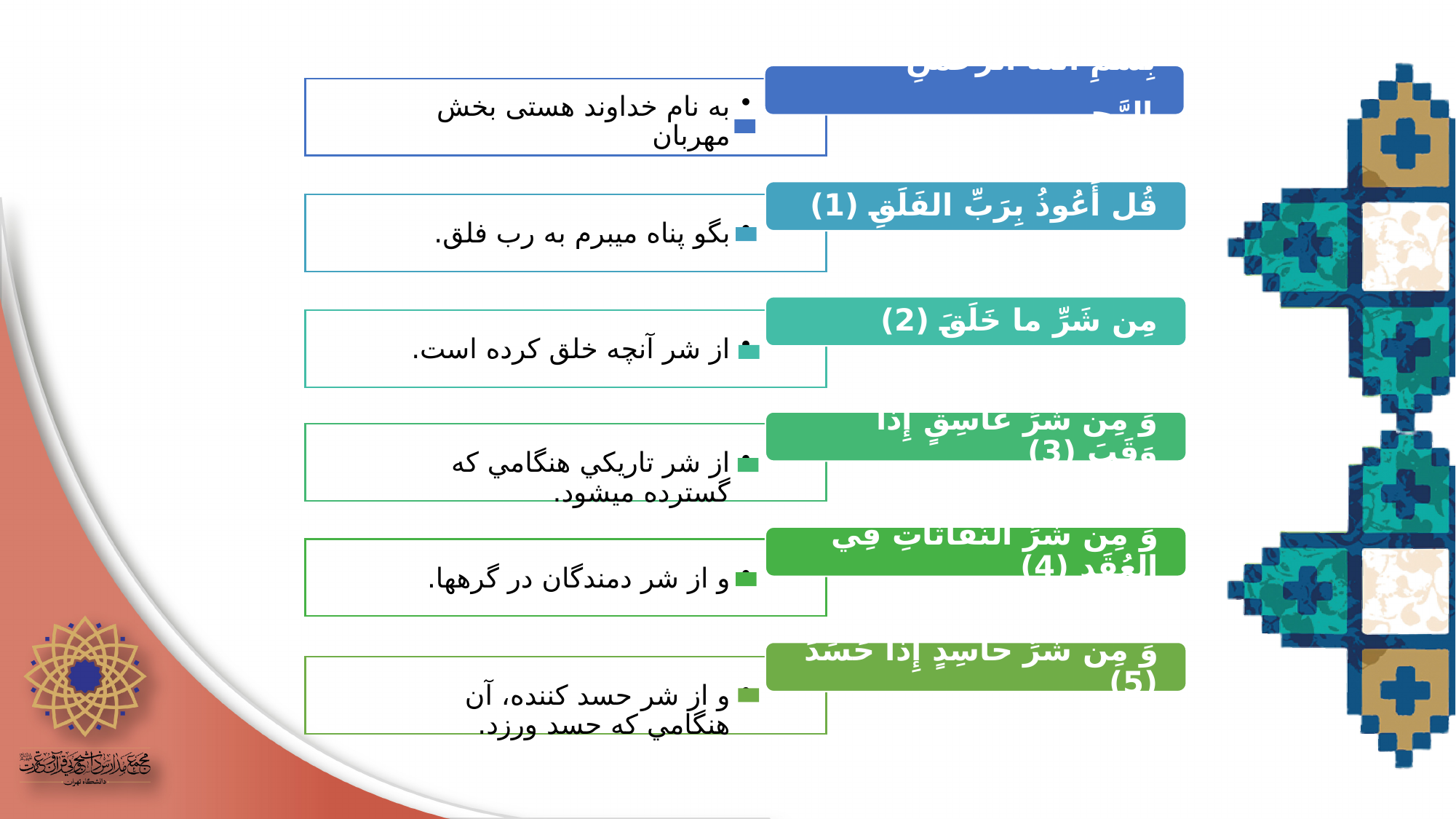

به نام خداوند هستى بخش مهربان
بِسمِ الله الرَّحمنِ الرَّحيمِ‏
بگو پناه مي​برم به رب فلق.
قُل أَعُوذُ بِرَبِّ الفَلَقِ (1)
از شر آنچه خلق کرده است.
مِن شَرِّ ما خَلَقَ (2)
از شر تاريکي هنگامي که گسترده مي​شود.
وَ مِن شَرِّ غاسِقٍ إِذا وَقَبَ (3)
و از شر دمندگان در گره​ها.
وَ مِن شَرِّ النَّفَّاثاتِ فِي العُقَدِ (4)
و از شر حسد کننده، آن هنگامي که حسد ورزد.
وَ مِن شَرِّ حاسِدٍ إِذا حَسَدَ (5)